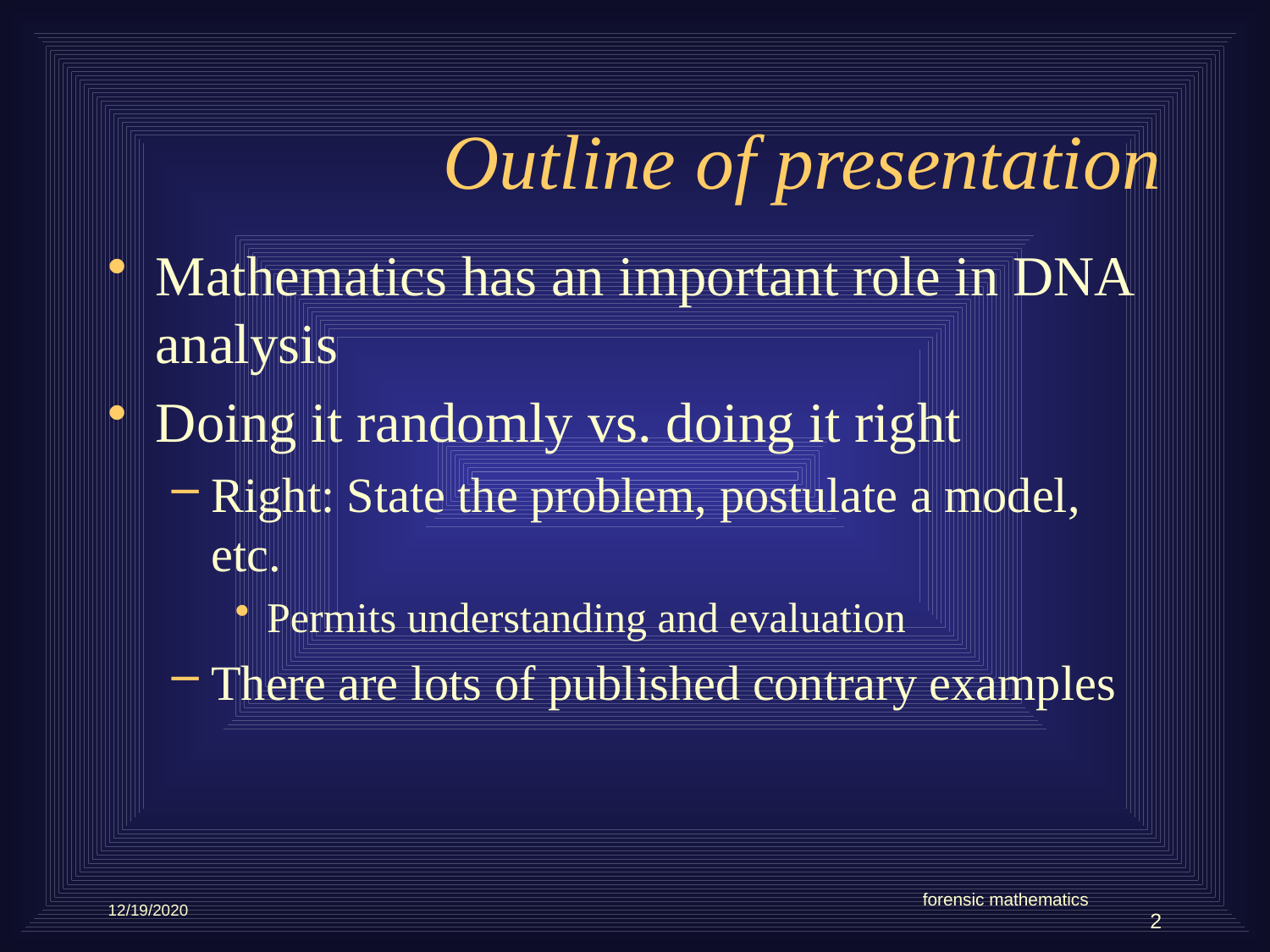

# Outline of presentation
Mathematics has an important role in DNA analysis
Doing it randomly vs. doing it right
Right: State the problem, postulate a model, etc.
Permits understanding and evaluation
There are lots of published contrary examples

forensic mathematics
12/19/2020
2